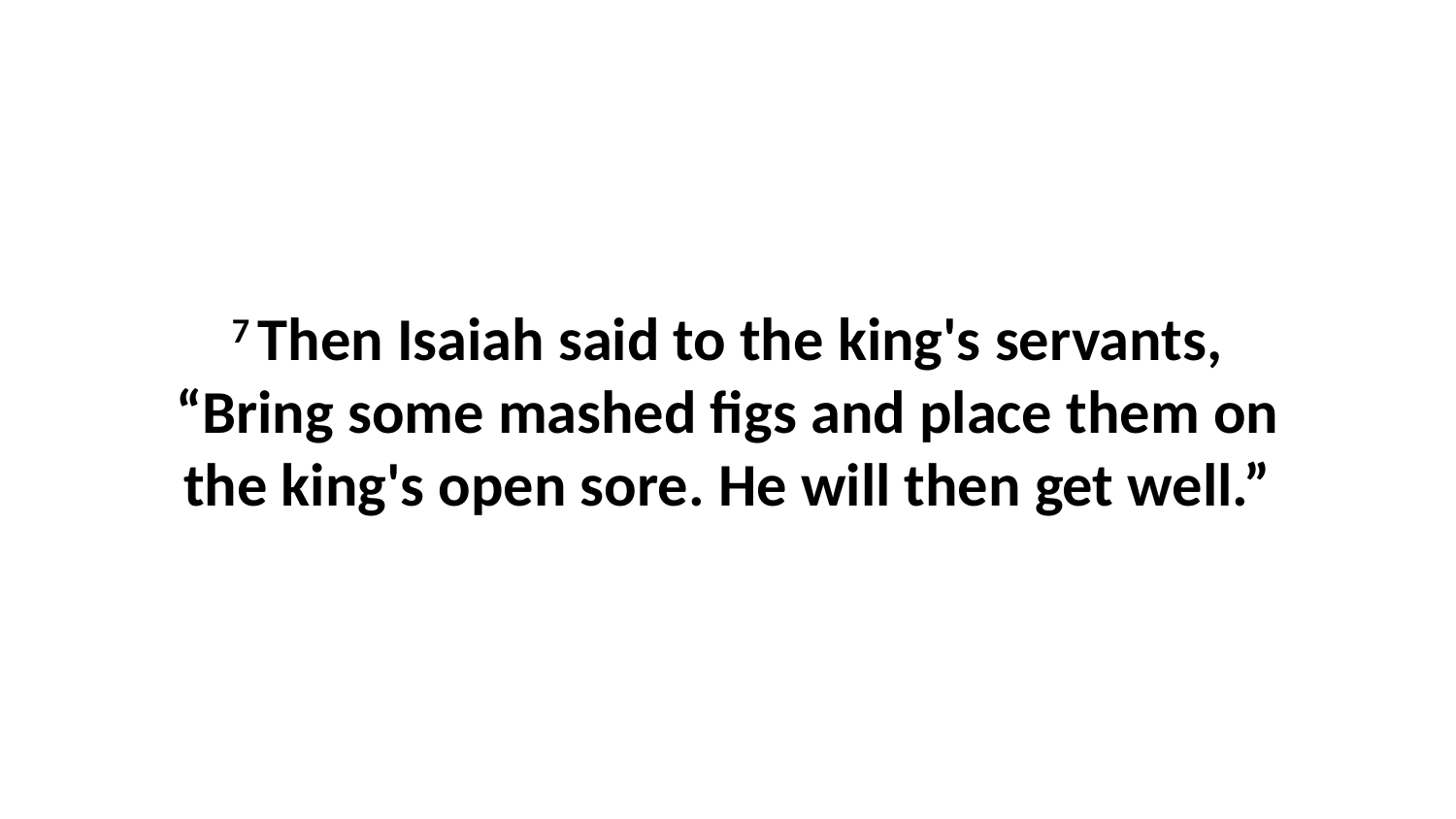

7 Then Isaiah said to the king's servants, “Bring some mashed figs and place them on the king's open sore. He will then get well.”